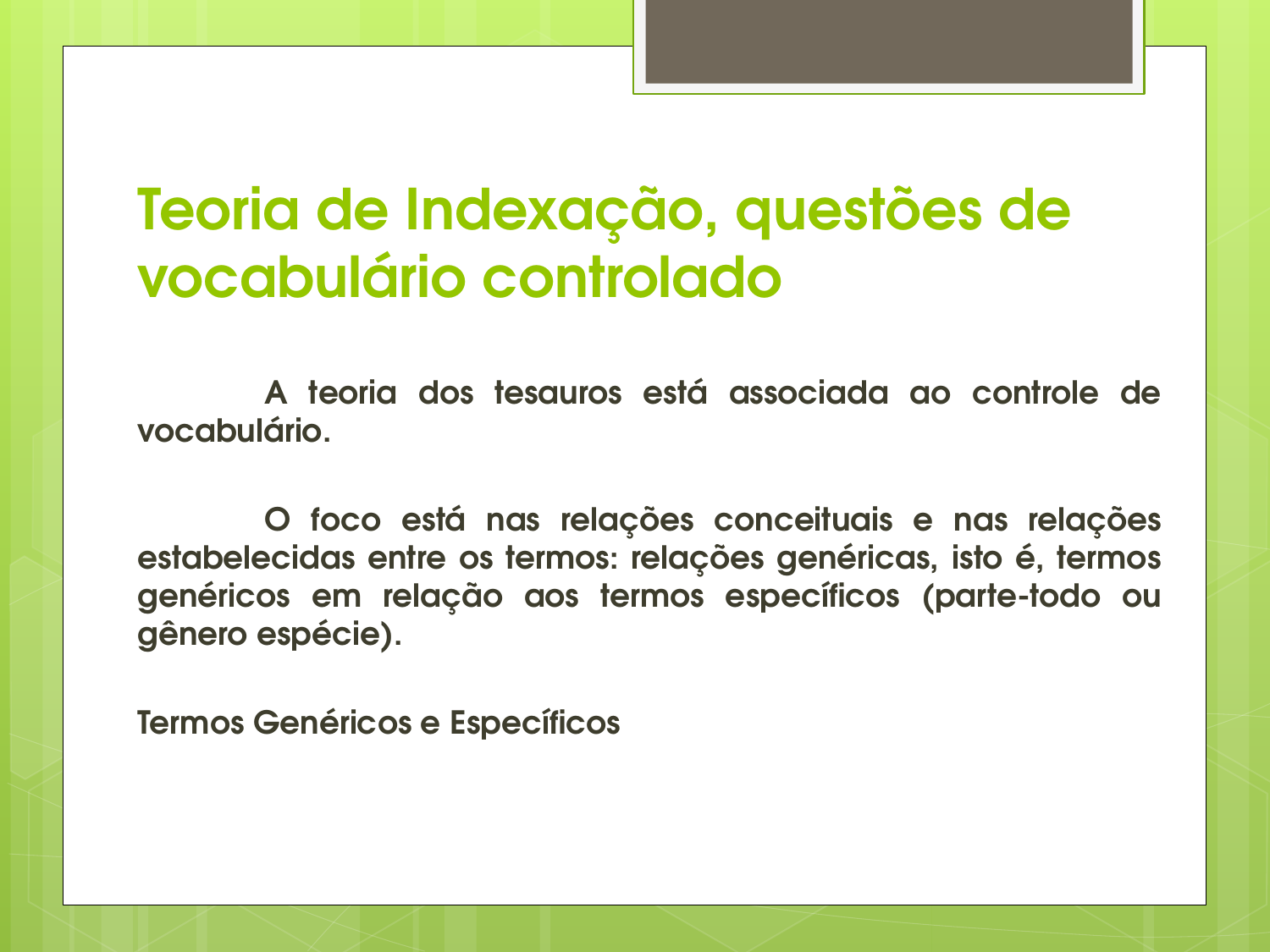

# Teoria de Indexação, questões de vocabulário controlado
	A teoria dos tesauros está associada ao controle de vocabulário.

	O foco está nas relações conceituais e nas relações estabelecidas entre os termos: relações genéricas, isto é, termos genéricos em relação aos termos específicos (parte-todo ou gênero espécie).

Termos Genéricos e Específicos